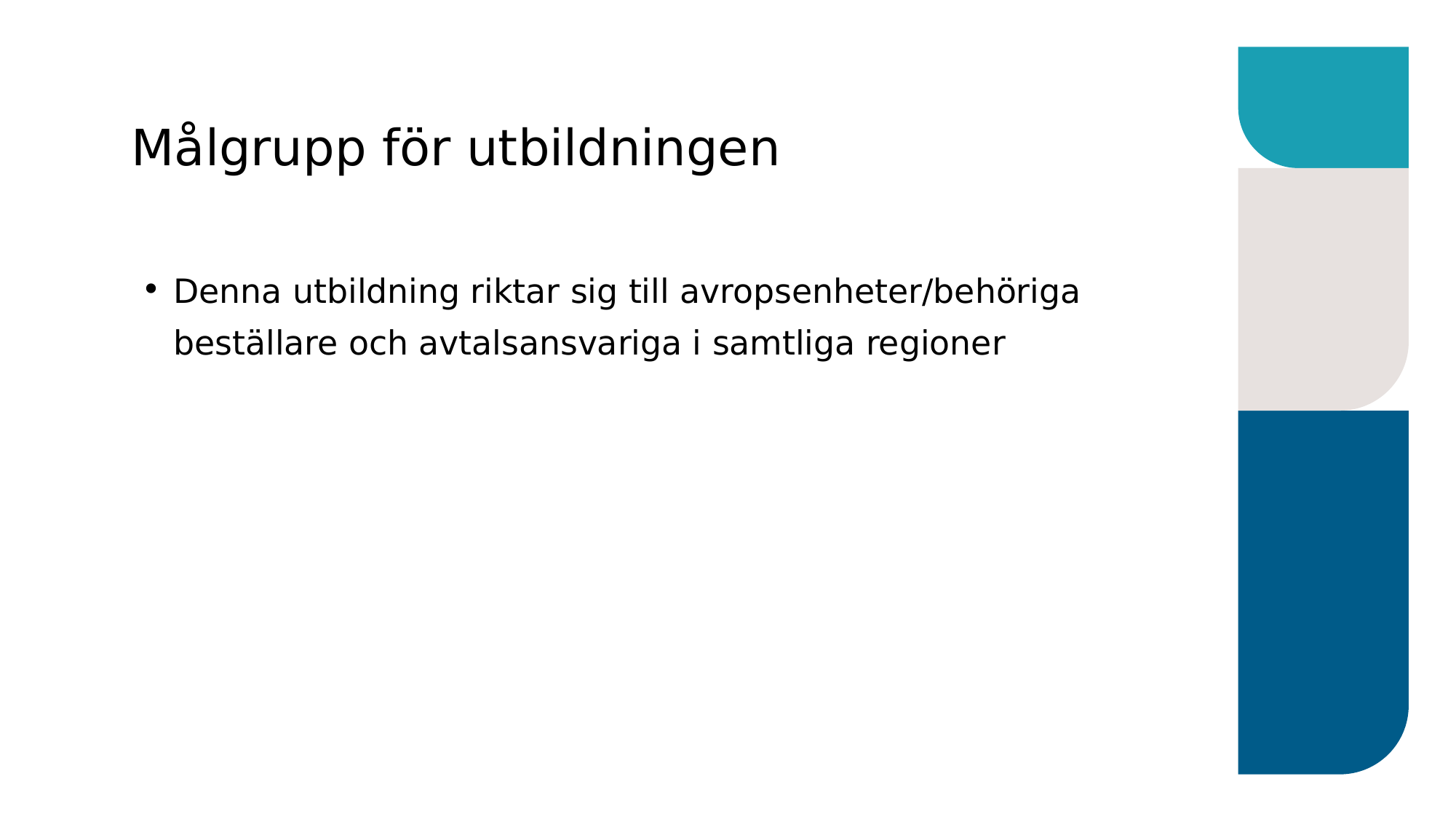

# Målgrupp för utbildningen
Denna utbildning riktar sig till avropsenheter/behöriga beställare och avtalsansvariga i samtliga regioner